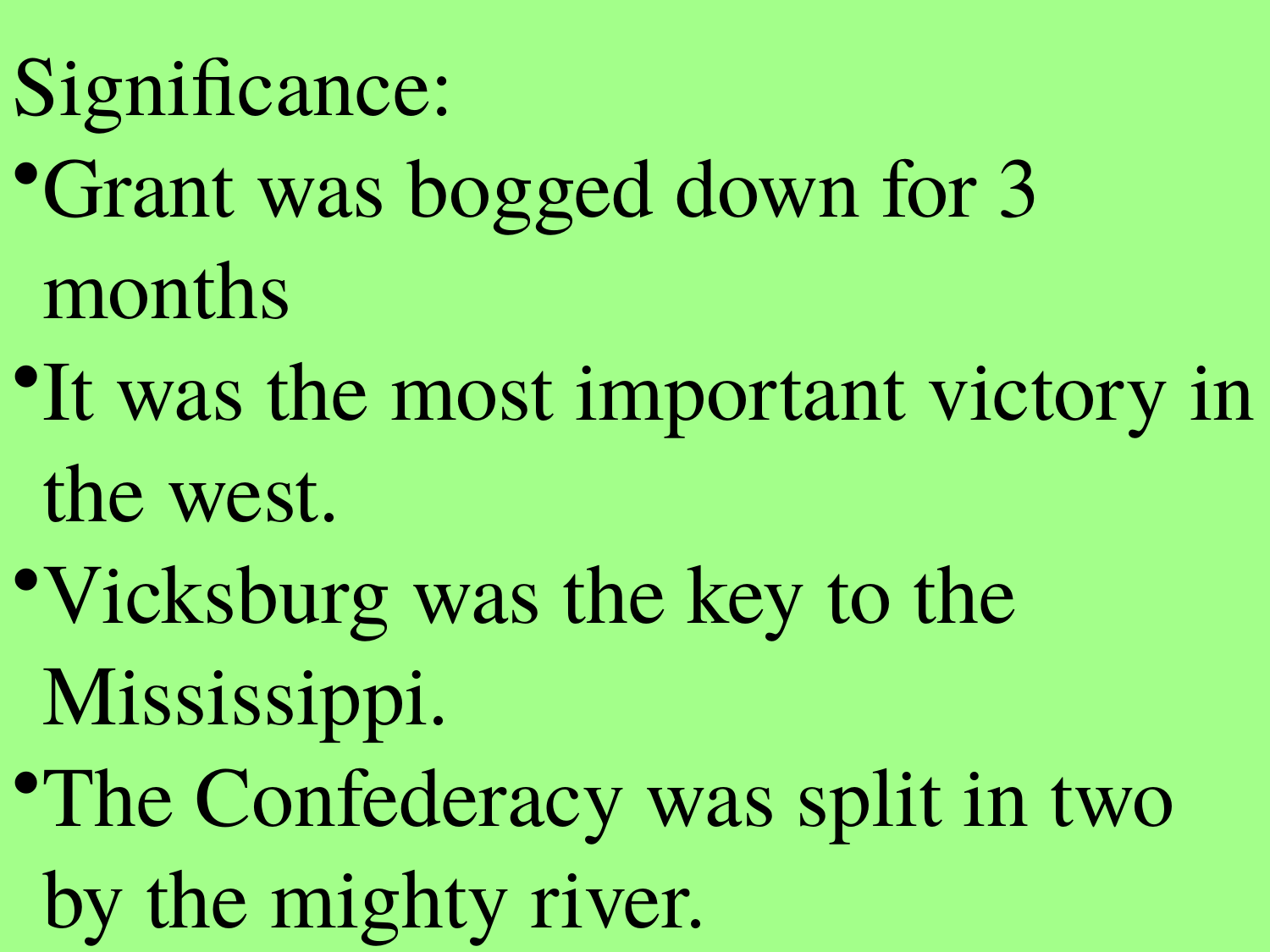

Significance:
Grant was bogged down for 3 months
It was the most important victory in the west.
Vicksburg was the key to the Mississippi.
The Confederacy was split in two by the mighty river.